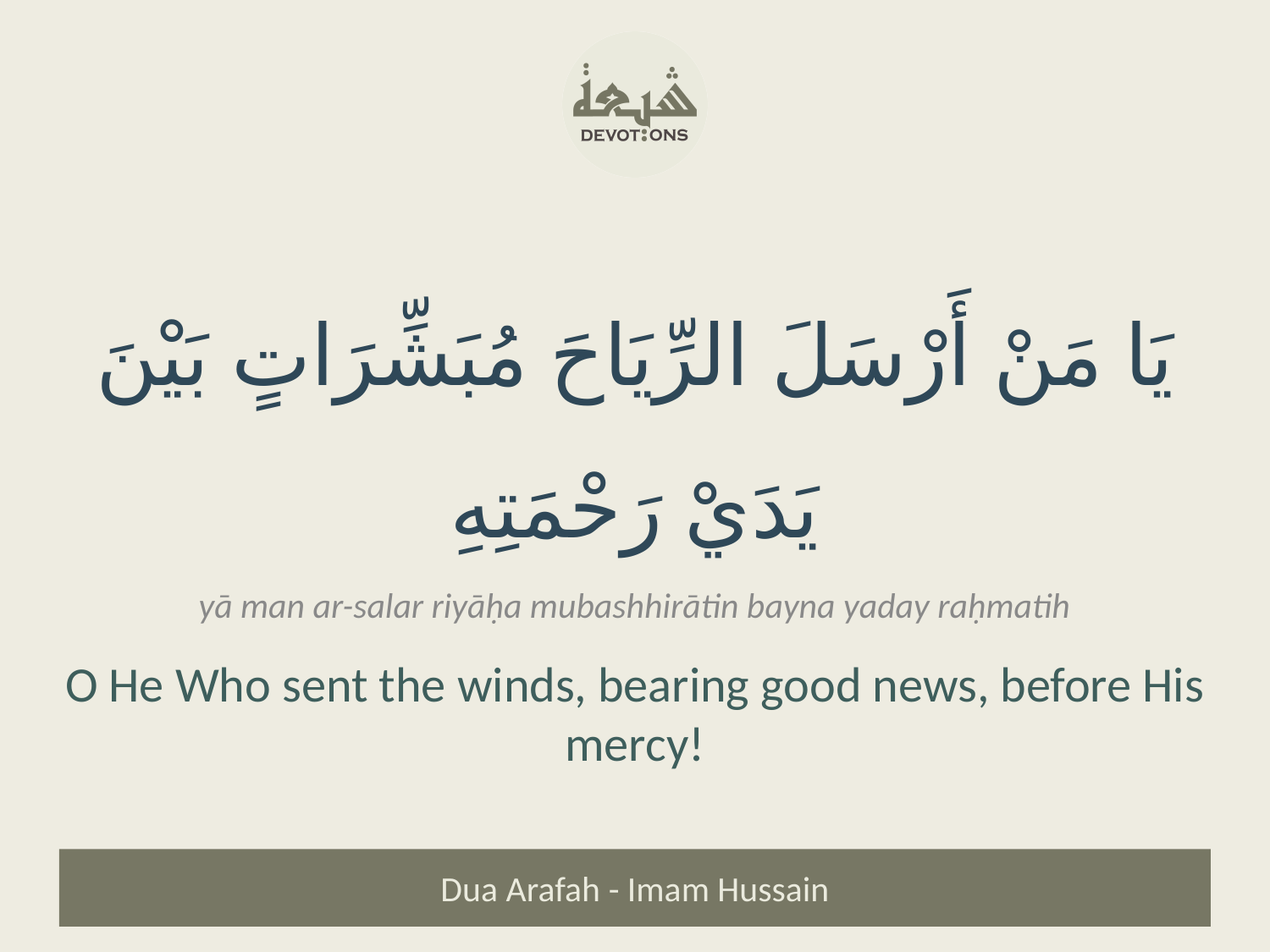

يَا مَنْ أَرْسَلَ الرِّيَاحَ مُبَشِّرَاتٍ بَيْنَ يَدَيْ رَحْمَتِهِ
yā man ar-salar riyāḥa mubashhirātin bayna yaday raḥmatih
O He Who sent the winds, bearing good news, before His mercy!
Dua Arafah - Imam Hussain